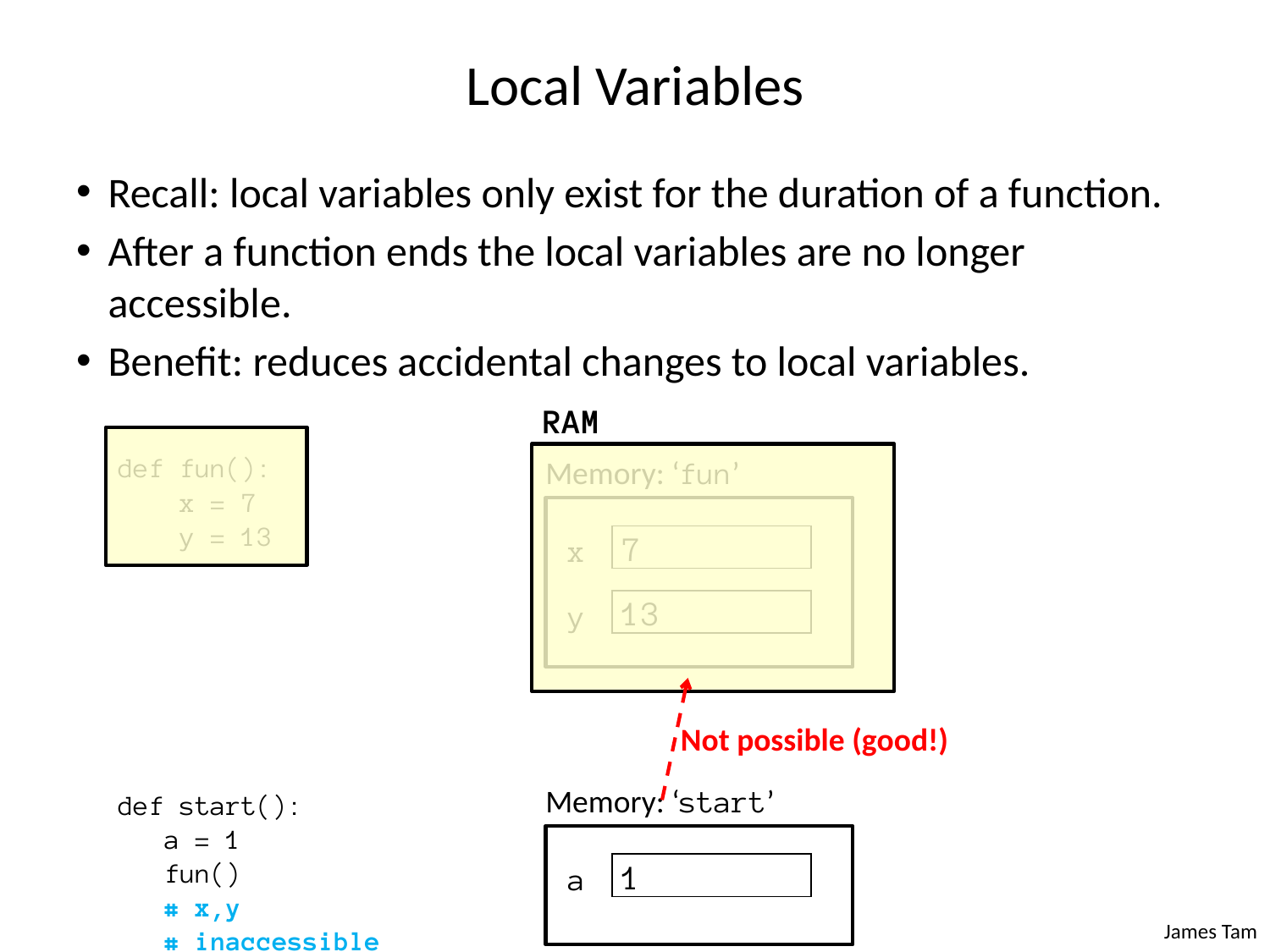

# Local Variables
Recall: local variables only exist for the duration of a function.
After a function ends the local variables are no longer accessible.
Benefit: reduces accidental changes to local variables.
RAM

def fun():
    x = 7
    y = 13

Memory: ‘fun’

 7
x
 13
y
Not possible (good!)
Memory: ‘start’

 1
a
def start():
   a = 1
   fun()
   # x,y
   # inaccessible